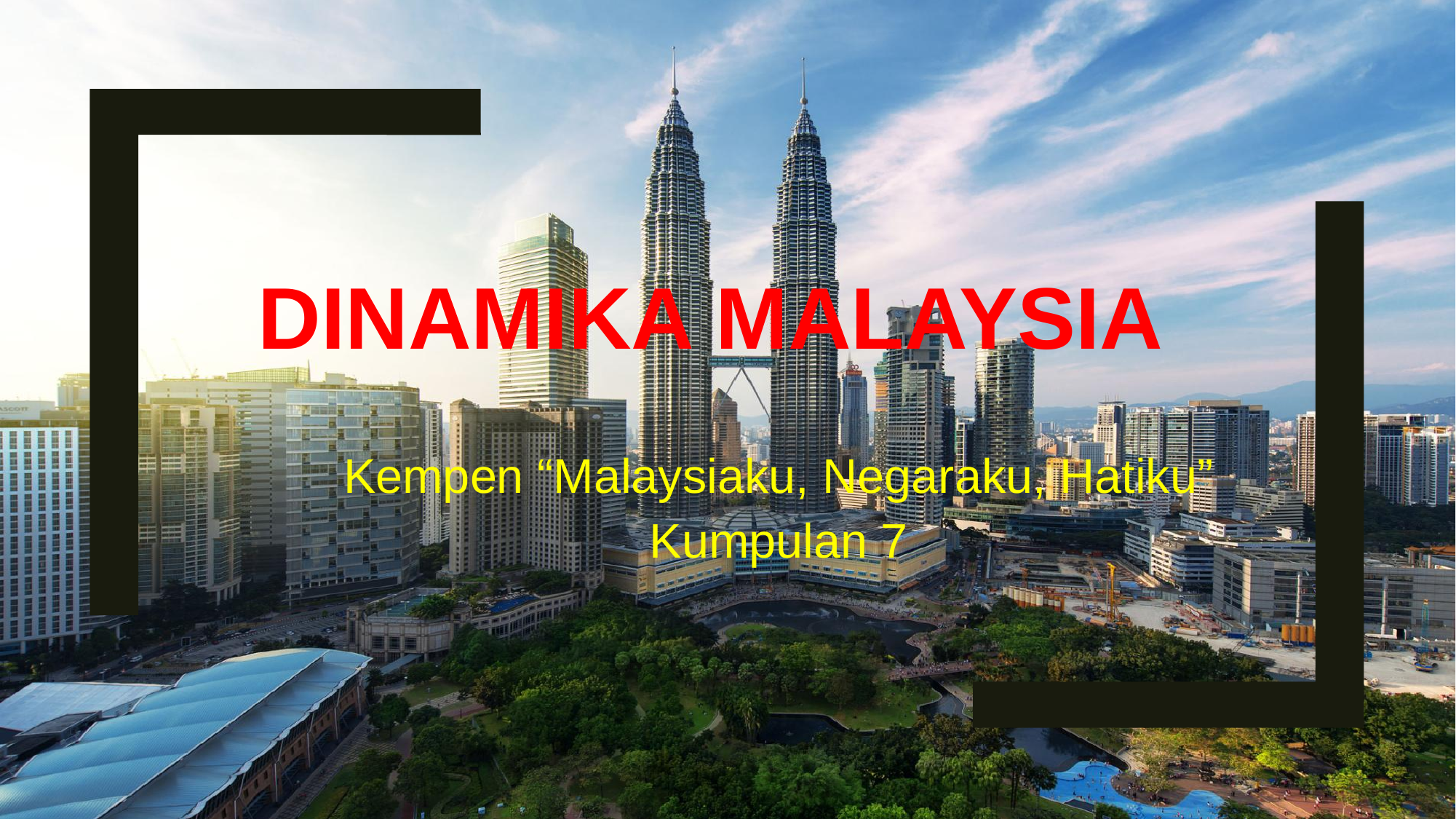

# DINAMIKA MALAYSIA
Kempen “Malaysiaku, Negaraku, Hatiku”
Kumpulan 7